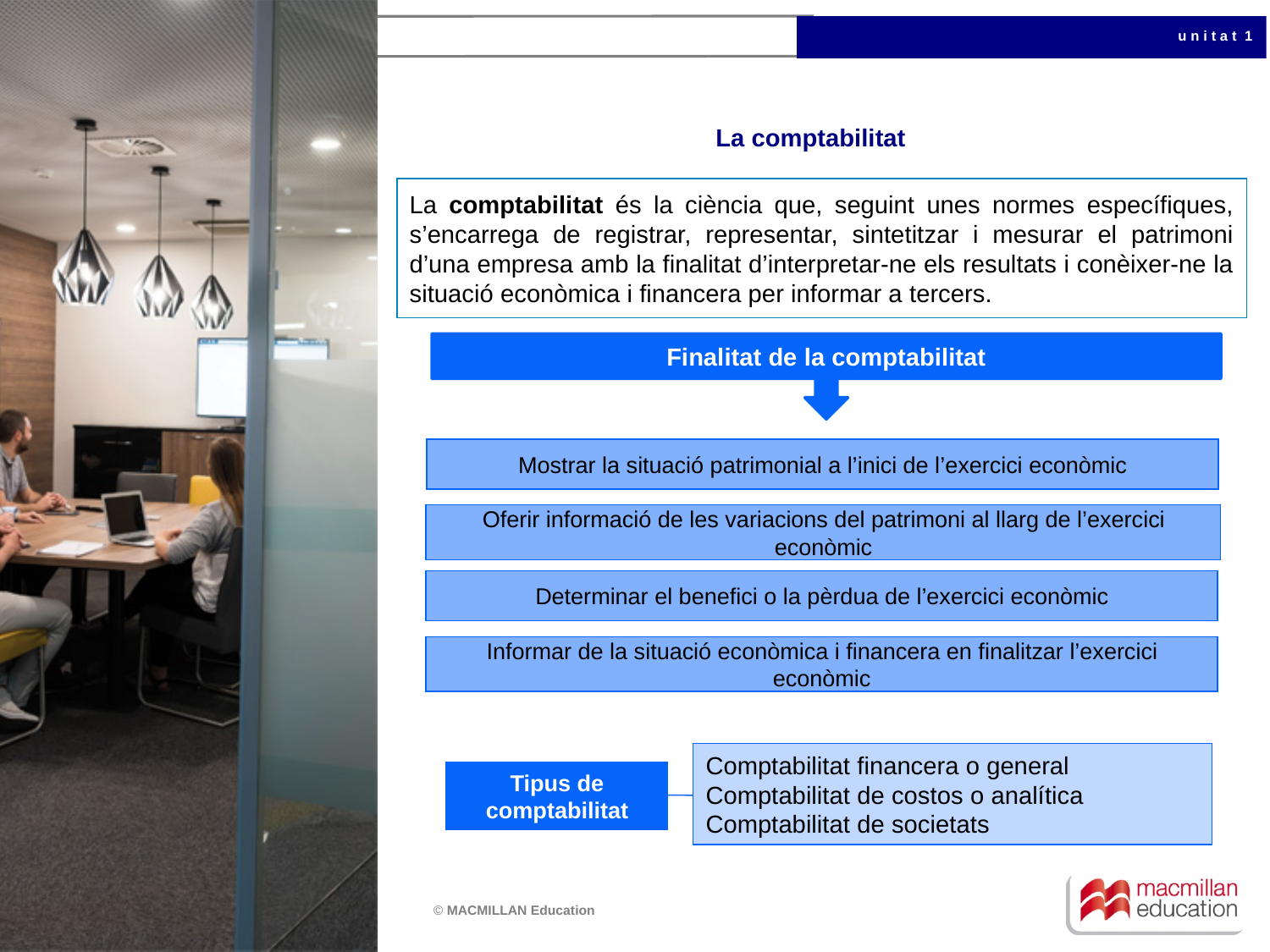

# La comptabilitat
La comptabilitat és la ciència que, seguint unes normes específiques, s’encarrega de registrar, representar, sintetitzar i mesurar el patrimoni d’una empresa amb la finalitat d’interpretar-ne els resultats i conèixer-ne la situació econòmica i financera per informar a tercers.
Finalitat de la comptabilitat
Mostrar la situació patrimonial a l’inici de l’exercici econòmic
Oferir informació de les variacions del patrimoni al llarg de l’exercici econòmic
Determinar el benefici o la pèrdua de l’exercici econòmic
Informar de la situació econòmica i financera en finalitzar l’exercici econòmic
Comptabilitat financera o general
Comptabilitat de costos o analítica Comptabilitat de societats
Tipus de comptabilitat